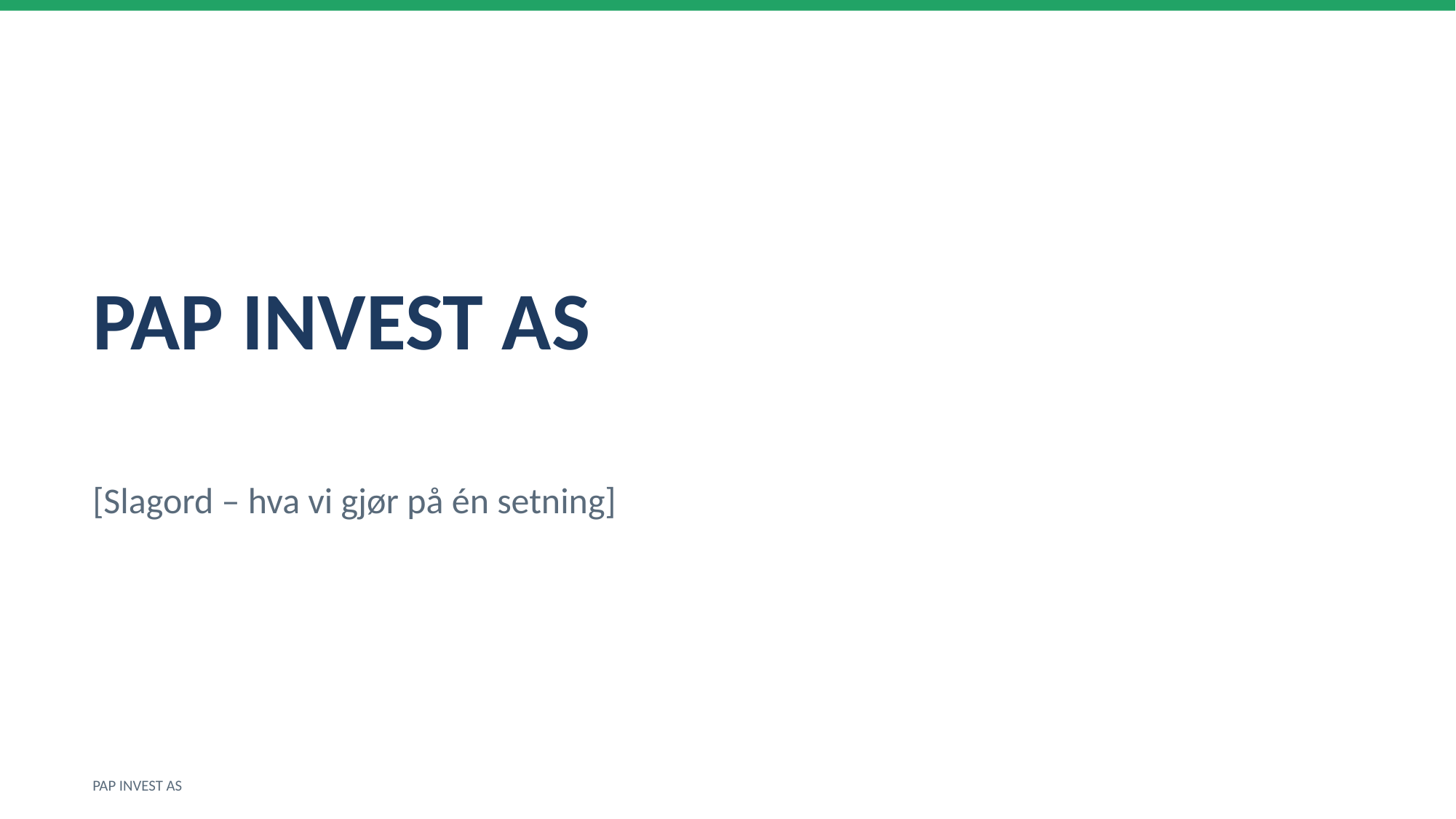

PAP INVEST AS
[Slagord – hva vi gjør på én setning]
PAP INVEST AS